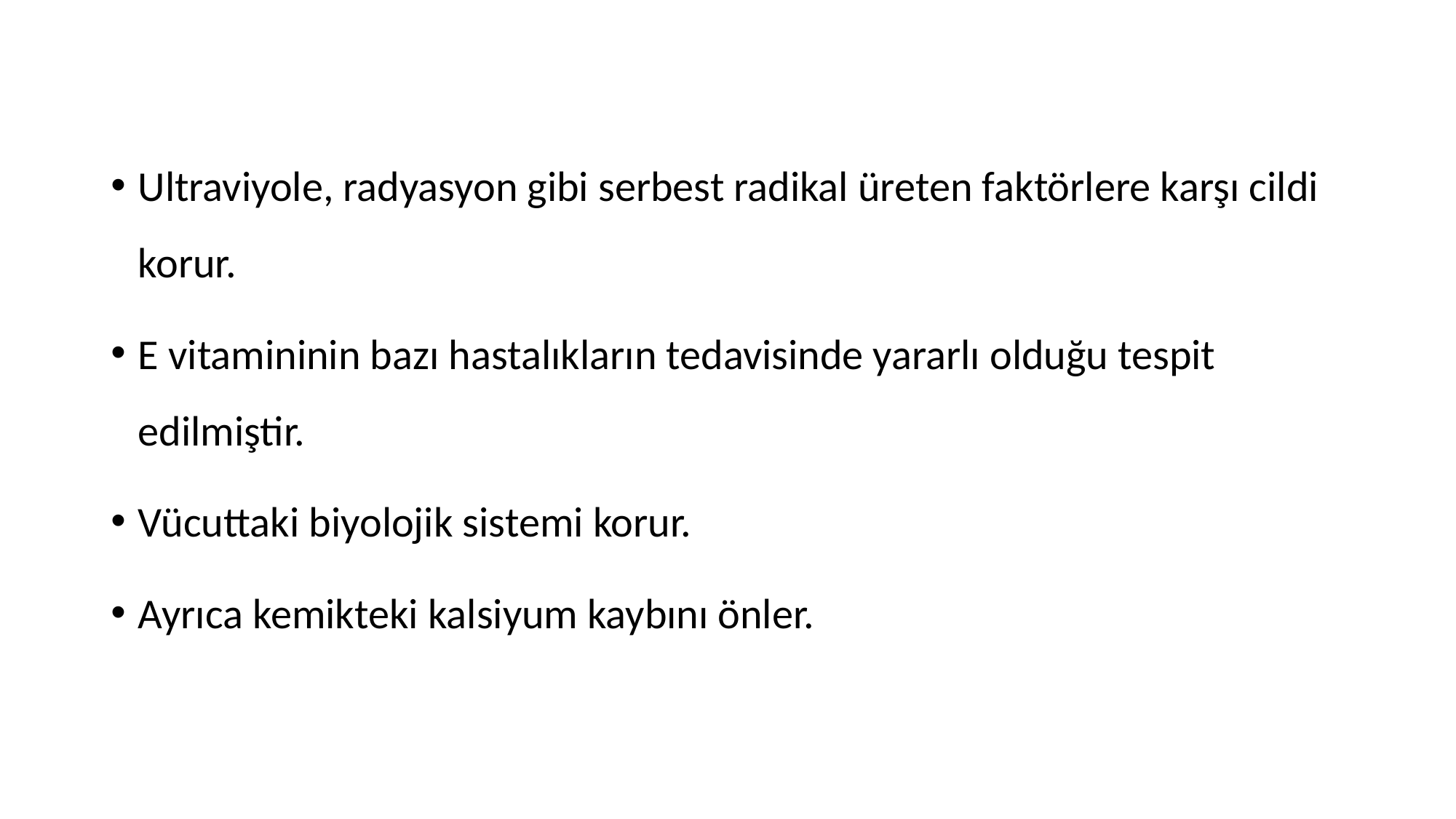

Ultraviyole, radyasyon gibi serbest radikal üreten faktörlere karşı cildi korur.
E vitamininin bazı hastalıkların tedavisinde yararlı olduğu tespit edilmiştir.
Vücuttaki biyolojik sistemi korur.
Ayrıca kemikteki kalsiyum kaybını önler.